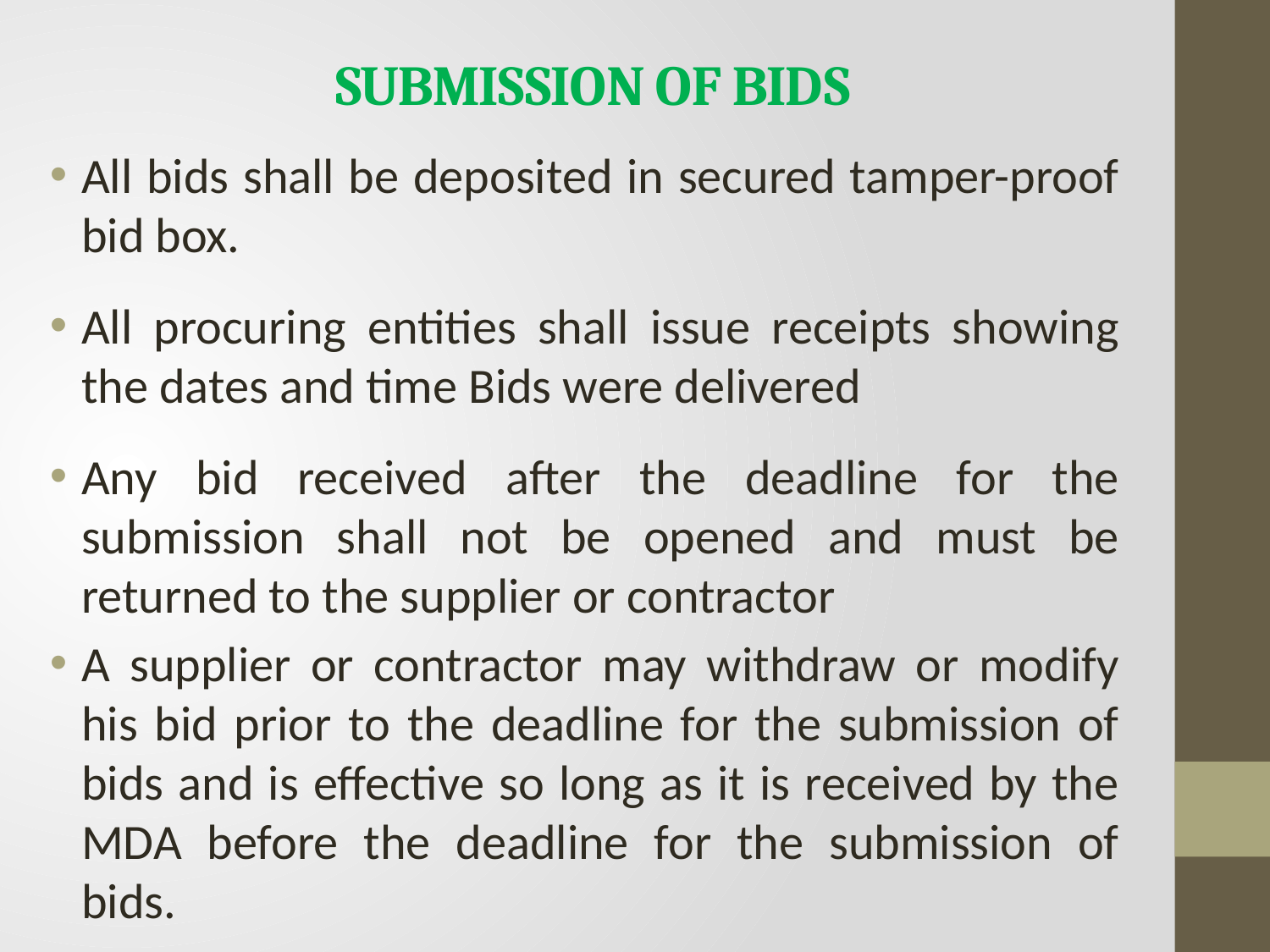

# SUBMISSION OF BIDS
All bids shall be deposited in secured tamper-proof bid box.

All procuring entities shall issue receipts showing the dates and time Bids were delivered

Any bid received after the deadline for the submission shall not be opened and must be returned to the supplier or contractor
A supplier or contractor may withdraw or modify his bid prior to the deadline for the submission of bids and is effective so long as it is received by the MDA before the deadline for the submission of bids.